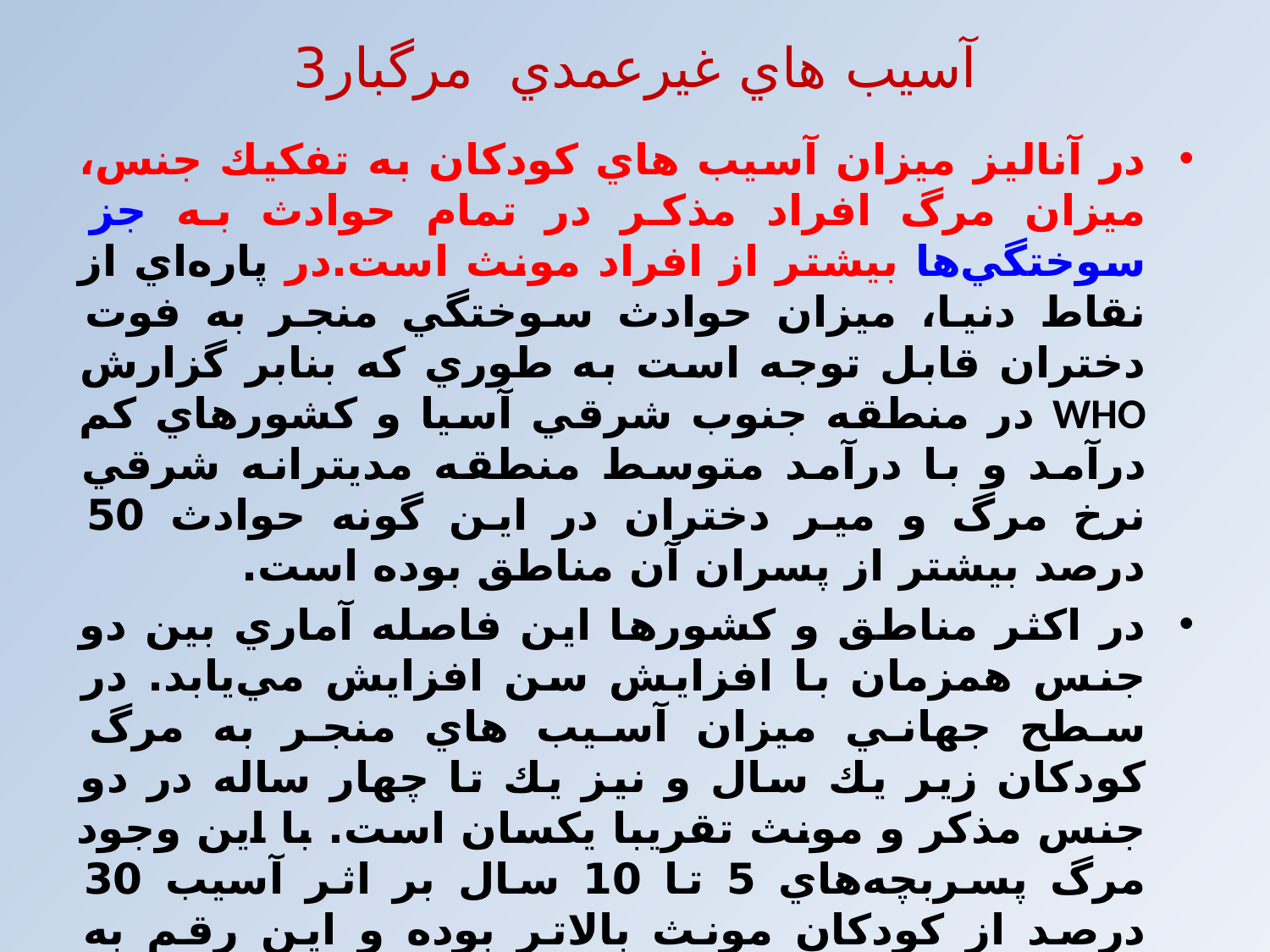

# آسيب هاي غيرعمدي  مرگبار3
در آناليز ميزان آسيب هاي كودكان به تفكيك جنس، ميزان مرگ افراد مذكر در تمام حوادث به جز سوختگي‌ها بيشتر از افراد مونث است.در پاره‌اي از نقاط دنيا، ميزان حوادث سوختگي منجر به فوت دختران قابل توجه است به طوري كه بنابر گزارش WHO در منطقه جنوب شرقي آسيا و كشورهاي كم درآمد و با درآمد متوسط منطقه مديترانه شرقي نرخ مرگ و مير دختران در اين گونه حوادث 50 درصد بيشتر از پسران آن مناطق بوده است.
در اكثر مناطق و كشورها اين فاصله آماري بين دو جنس همزمان با افزايش سن افزايش مي‌يابد. در سطح جهاني ميزان آسيب هاي منجر به مرگ كودكان زير يك سال و نيز يك تا چهار ساله در دو جنس مذكر و مونث تقريبا يكسان است. با اين وجود مرگ پسربچه‌هاي 5 تا 10 سال بر اثر آسیب 30 درصد از كودكان مونث بالاتر بوده و اين رقم به شكل تصاعدي در مورد كودكان 10 تا 14 سال به 60 درصد مي‌رسد. طبق پيش‌بيني‌ها اين آمارها در كودكان 15 تا 17 سال از الگوهاي حاكم در جامعه آماري بزرگسالان پيروي مي‌كند به طوري كه آسيب‌هاي مهلك به ويژه در كشورهاي پردرآمد در مورد مردان 86 درصد بيشتر از زنان است.